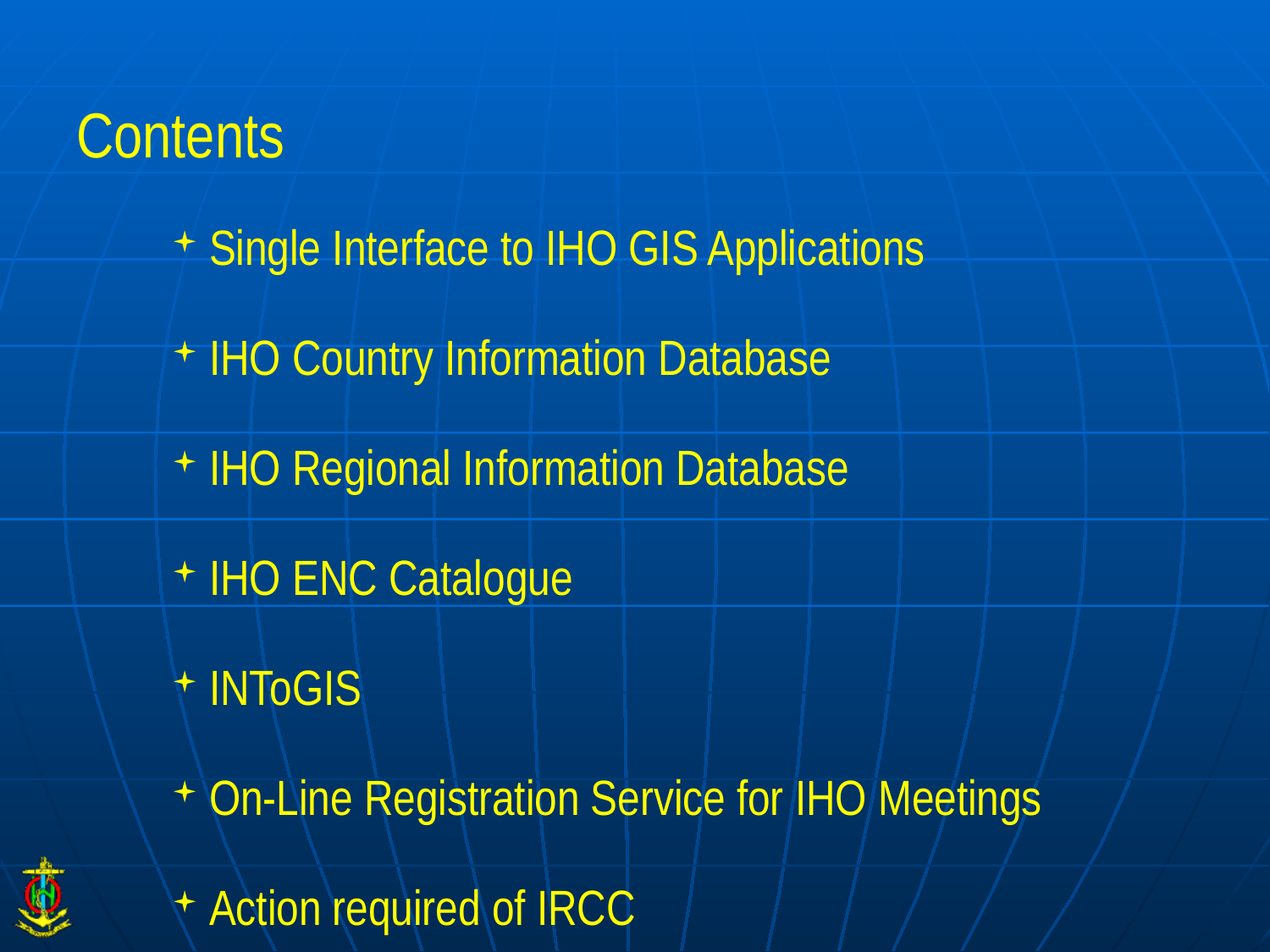

# Contents
Single Interface to IHO GIS Applications
IHO Country Information Database
IHO Regional Information Database
IHO ENC Catalogue
INToGIS
On-Line Registration Service for IHO Meetings
Action required of IRCC